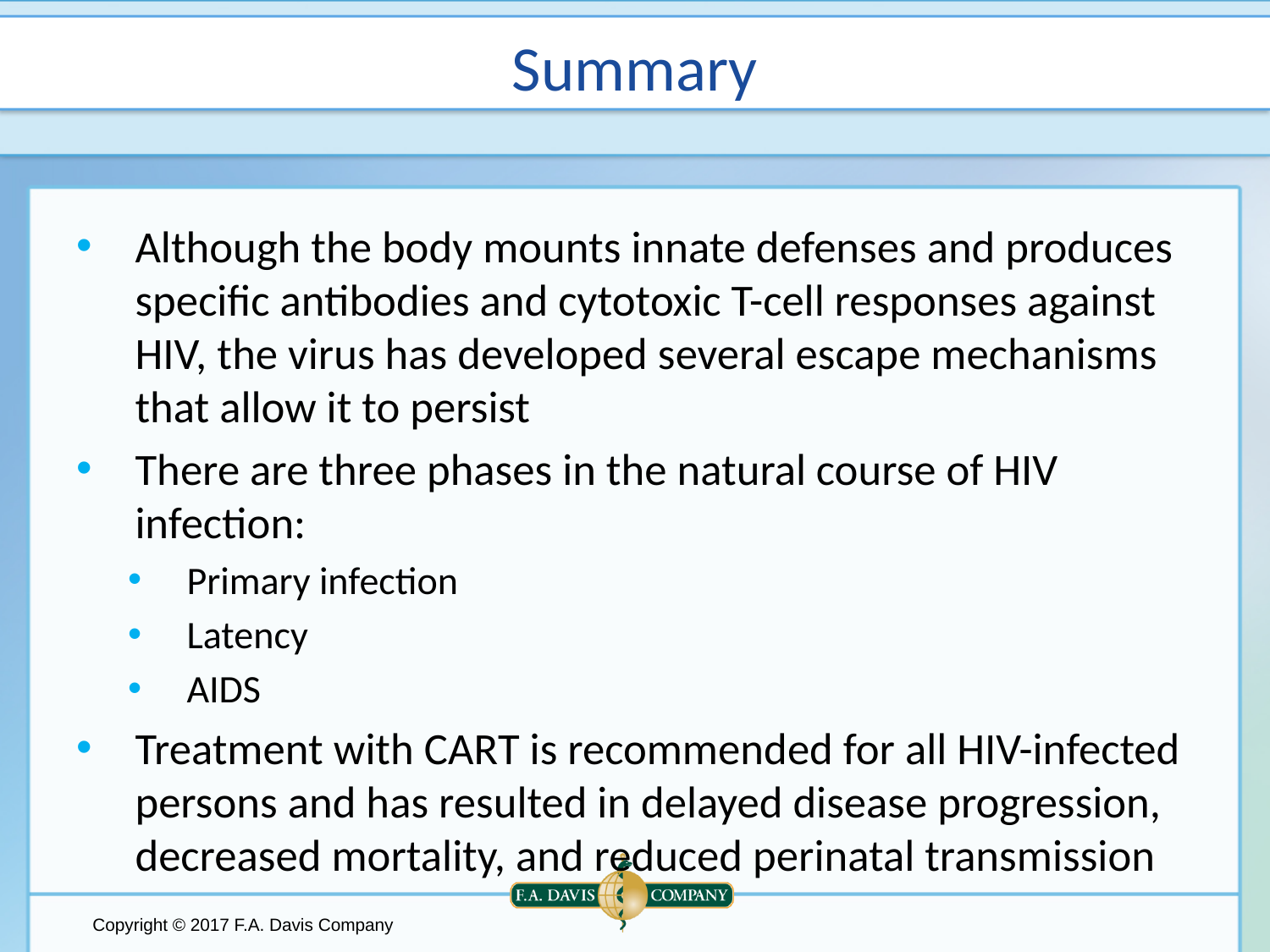

# Summary
Although the body mounts innate defenses and produces specific antibodies and cytotoxic T-cell responses against HIV, the virus has developed several escape mechanisms that allow it to persist
There are three phases in the natural course of HIV infection:
Primary infection
Latency
AIDS
Treatment with CART is recommended for all HIV-infected persons and has resulted in delayed disease progression, decreased mortality, and reduced perinatal transmission